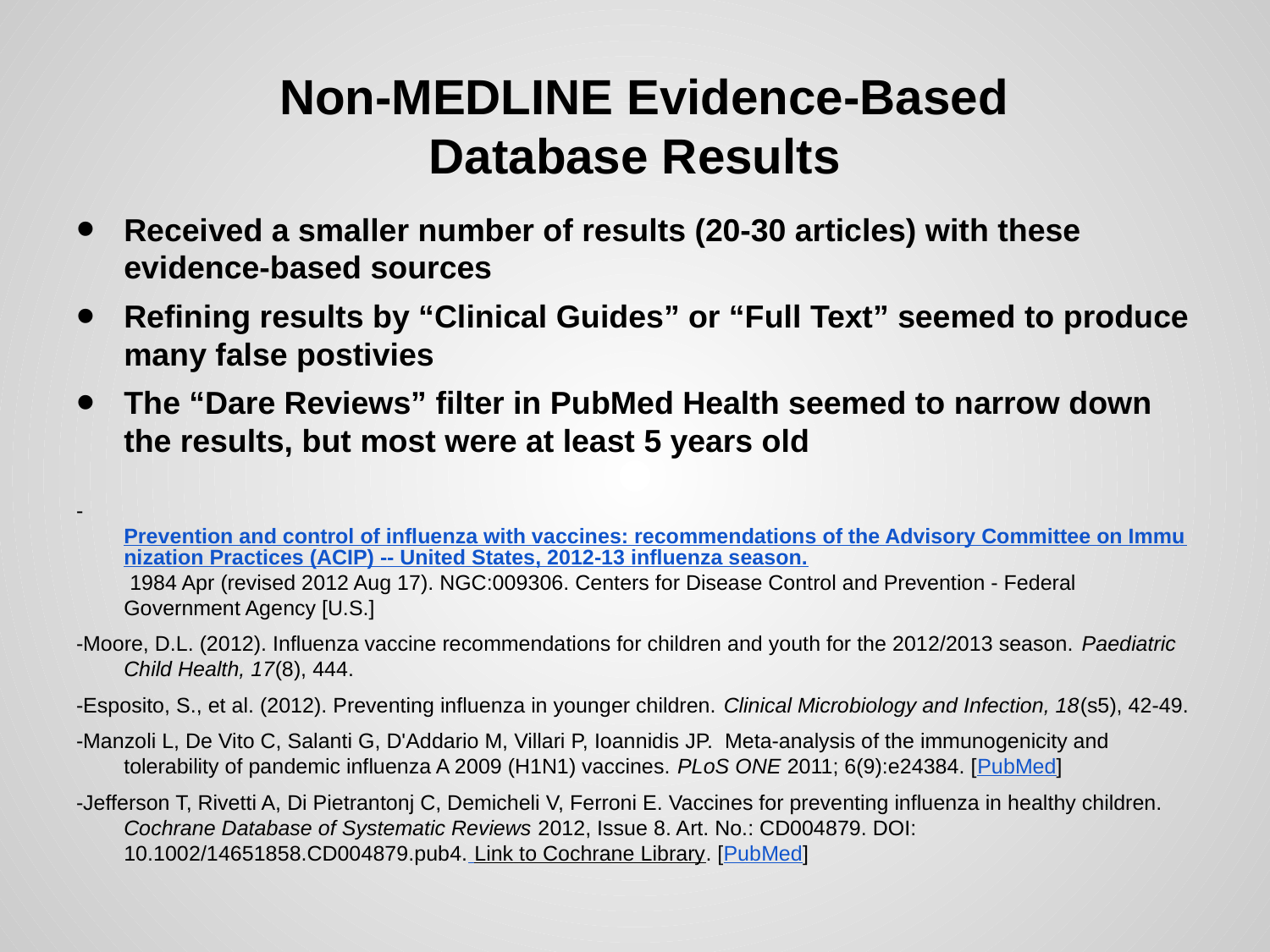

# Non-MEDLINE Evidence-Based Database Results
Received a smaller number of results (20-30 articles) with these evidence-based sources
Refining results by “Clinical Guides” or “Full Text” seemed to produce many false postivies
The “Dare Reviews” filter in PubMed Health seemed to narrow down the results, but most were at least 5 years old

-Prevention and control of influenza with vaccines: recommendations of the Advisory Committee on Immunization Practices (ACIP) -- United States, 2012-13 influenza season. 1984 Apr (revised 2012 Aug 17). NGC:009306. Centers for Disease Control and Prevention - Federal Government Agency [U.S.]
-Moore, D.L. (2012). Influenza vaccine recommendations for children and youth for the 2012/2013 season. Paediatric Child Health, 17(8), 444.
-Esposito, S., et al. (2012). Preventing influenza in younger children. Clinical Microbiology and Infection, 18(s5), 42-49.
-Manzoli L, De Vito C, Salanti G, D'Addario M, Villari P, Ioannidis JP.  Meta-analysis of the immunogenicity and tolerability of pandemic influenza A 2009 (H1N1) vaccines. PLoS ONE 2011; 6(9):e24384. [PubMed]
-Jefferson T, Rivetti A, Di Pietrantonj C, Demicheli V, Ferroni E. Vaccines for preventing influenza in healthy children. Cochrane Database of Systematic Reviews 2012, Issue 8. Art. No.: CD004879. DOI: 10.1002/14651858.CD004879.pub4. Link to Cochrane Library. [PubMed]